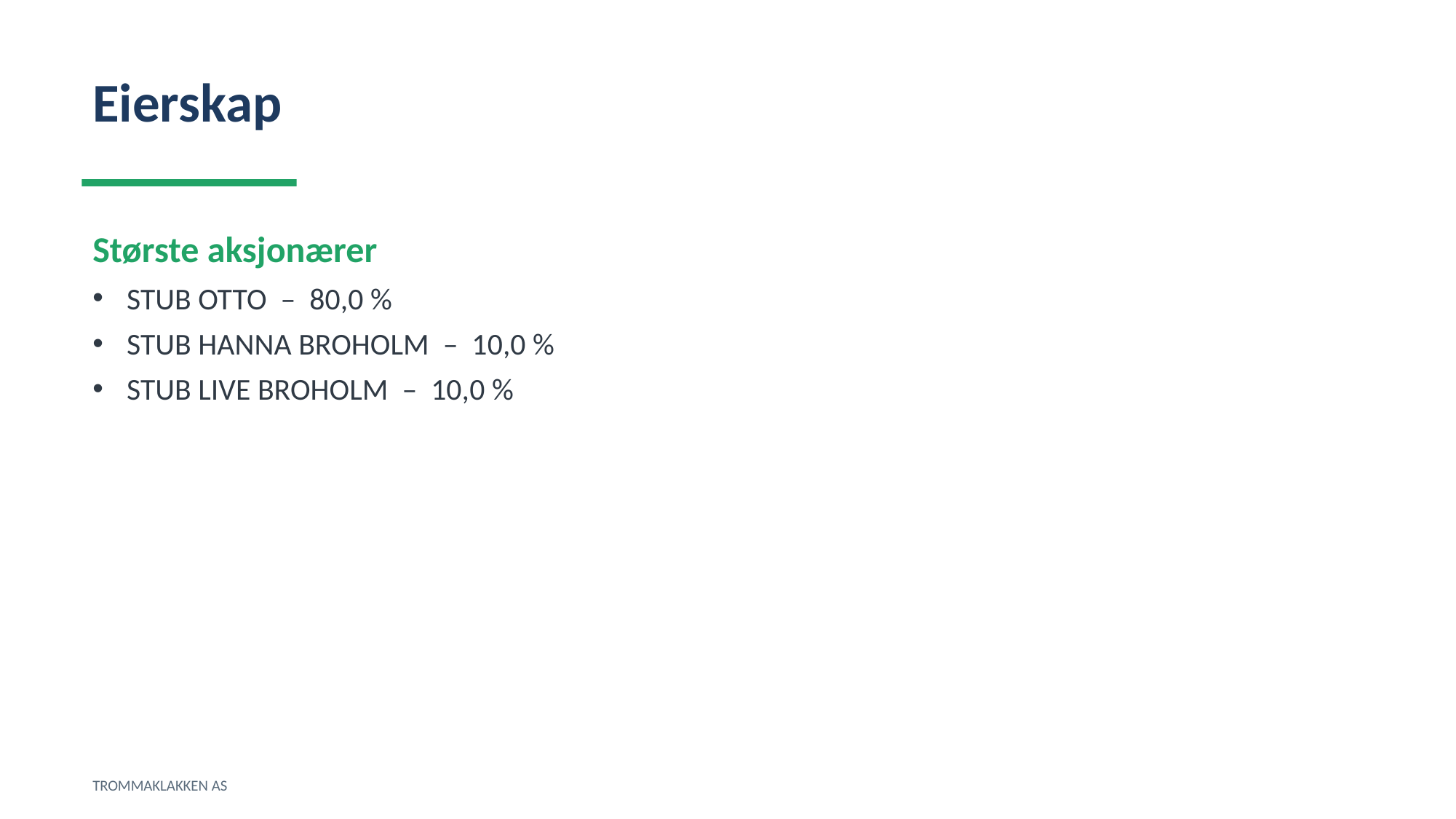

Eierskap

Største aksjonærer
STUB OTTO  –  80,0 %
STUB HANNA BROHOLM  –  10,0 %
STUB LIVE BROHOLM  –  10,0 %
TROMMAKLAKKEN AS